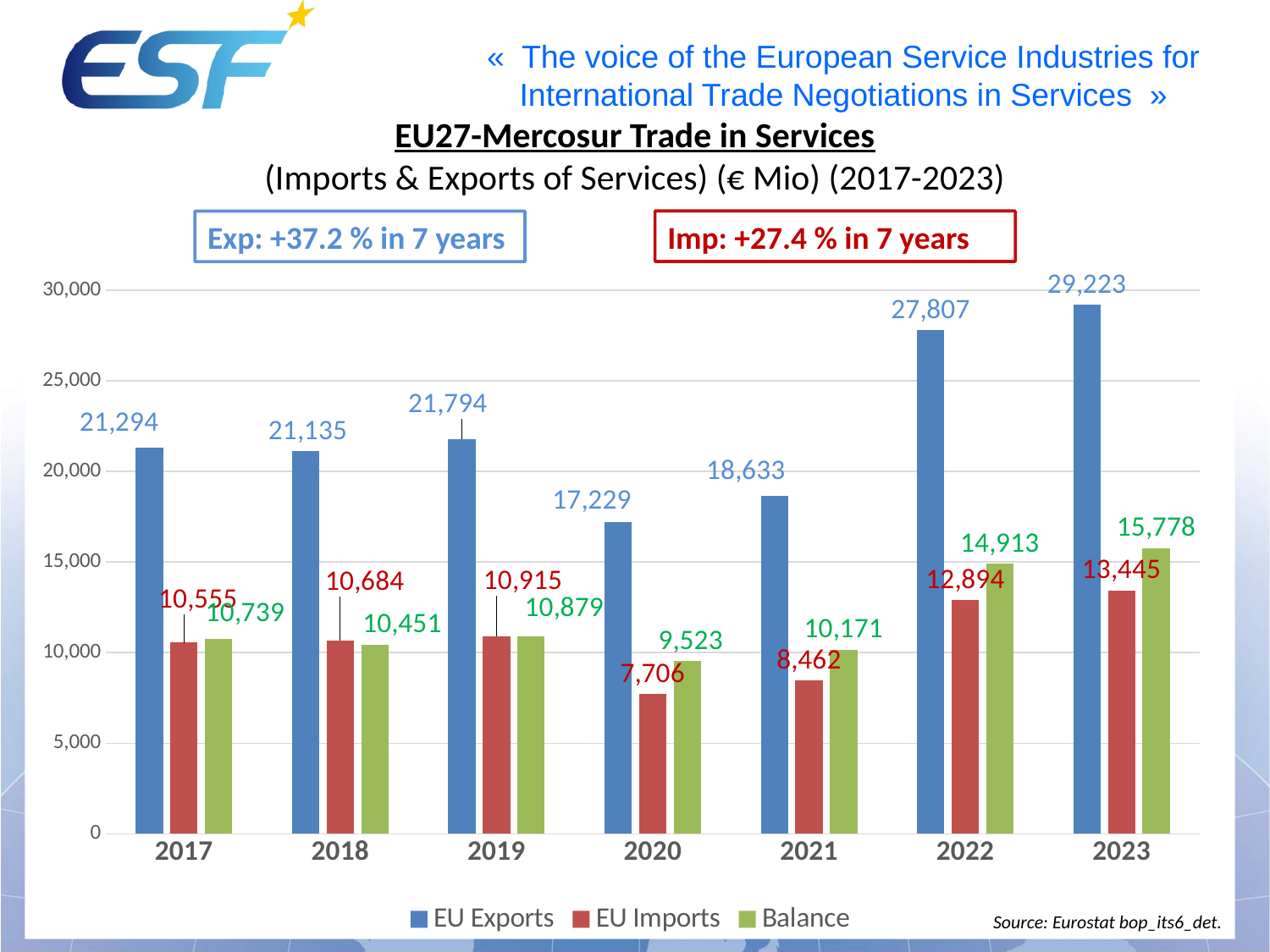

# EU27-Mercosur Trade in Services (Imports & Exports of Services) (€ Mio) (2017-2023)

### Chart

| Category | EU Exports | EU Imports | Balance |
|---|---|---|---|
| 2017 | 21294.0 | 10555.0 | 10739.0 |
| 2018 | 21135.0 | 10684.0 | 10451.0 |
| 2019 | 21794.0 | 10915.0 | 10879.0 |
| 2020 | 17229.0 | 7706.0 | 9523.0 |
| 2021 | 18633.0 | 8462.0 | 10171.0 |
| 2022 | 27807.0 | 12894.0 | 14913.0 |
| 2023 | 29223.0 | 13445.0 | 15778.0 |
Imp: +27.4 % in 7 years
Exp: +37.2 % in 7 years
Source: Eurostat bop_its6_det.